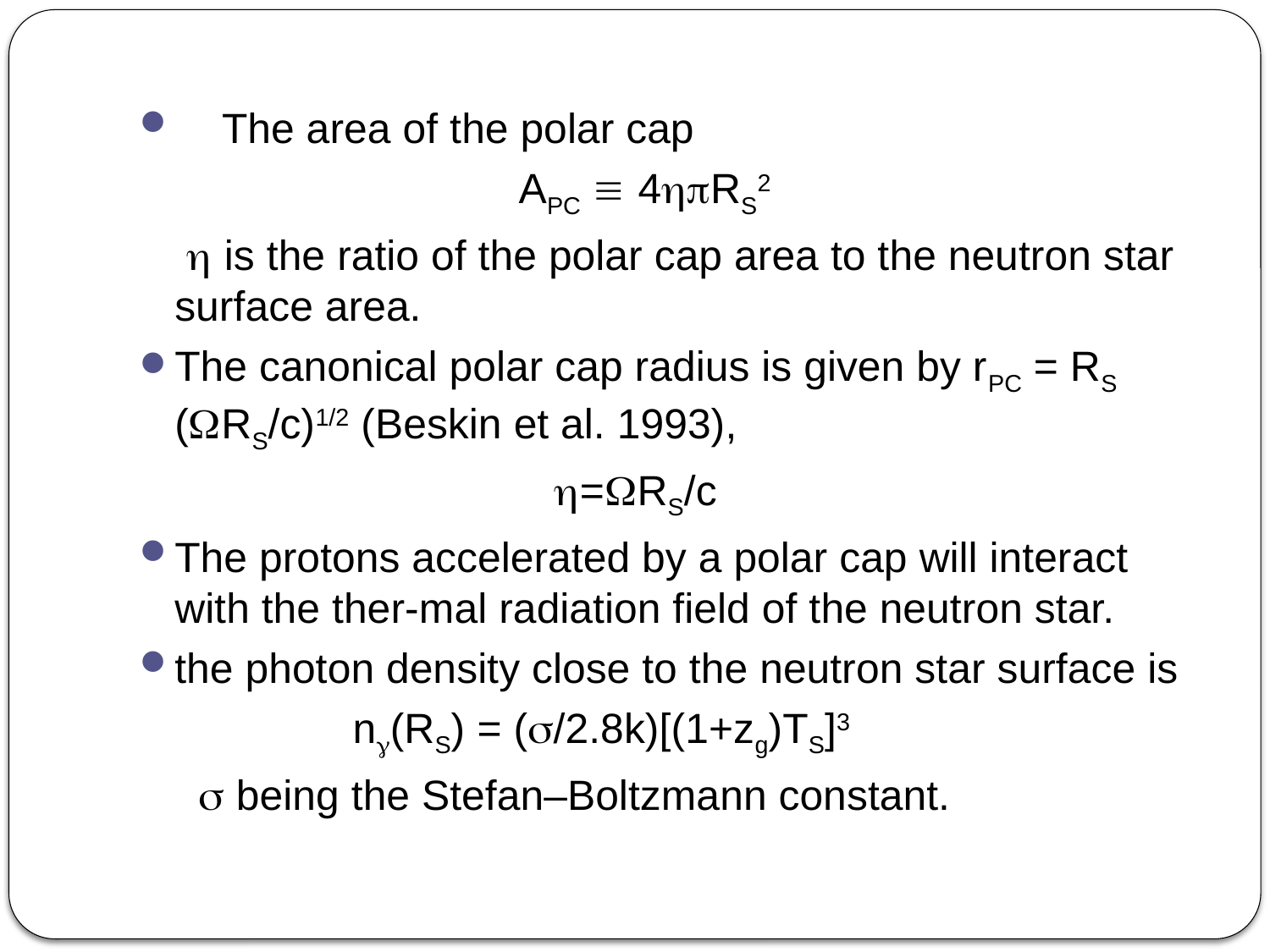

#
    The area of the polar cap
                                APC ≡ 4ηπRS2
    η is the ratio of the polar cap area to the neutron star surface area.
The canonical polar cap radius is given by rPC = RS (ΩRS/c)1/2 (Beskin et al. 1993),
                                   η=ΩRS/c
The protons accelerated by a polar cap will interact with the ther-mal radiation field of the neutron star.
the photon density close to the neutron star surface is
                  nγ(RS) = (σ/2.8k)[(1+zg)TS]3
     σ being the Stefan–Boltzmann constant.